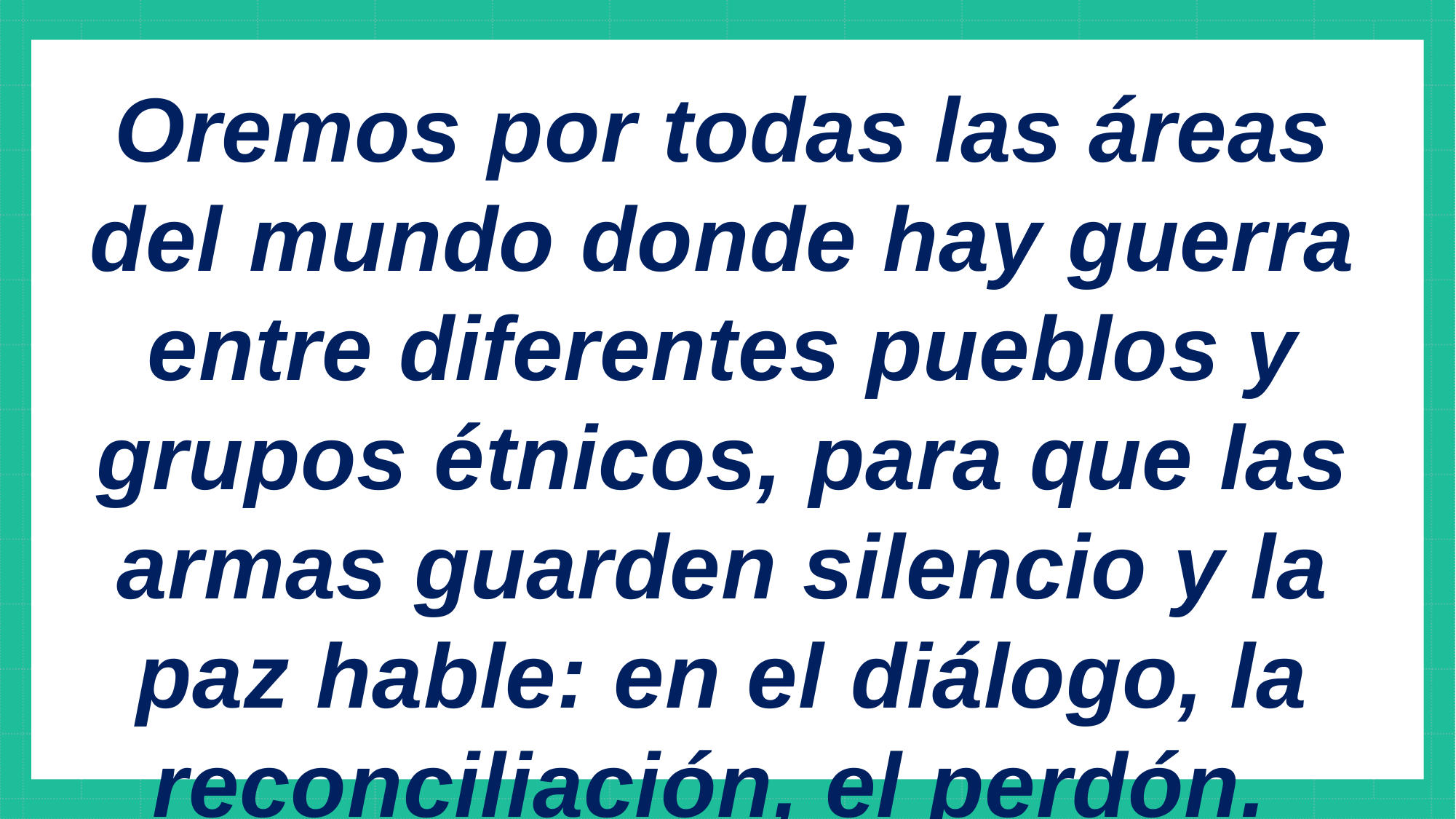

Oremos por todas las áreas del mundo donde hay guerra entre diferentes pueblos y grupos étnicos, para que las armas guarden silencio y la paz hable: en el diálogo, la reconciliación, el perdón.